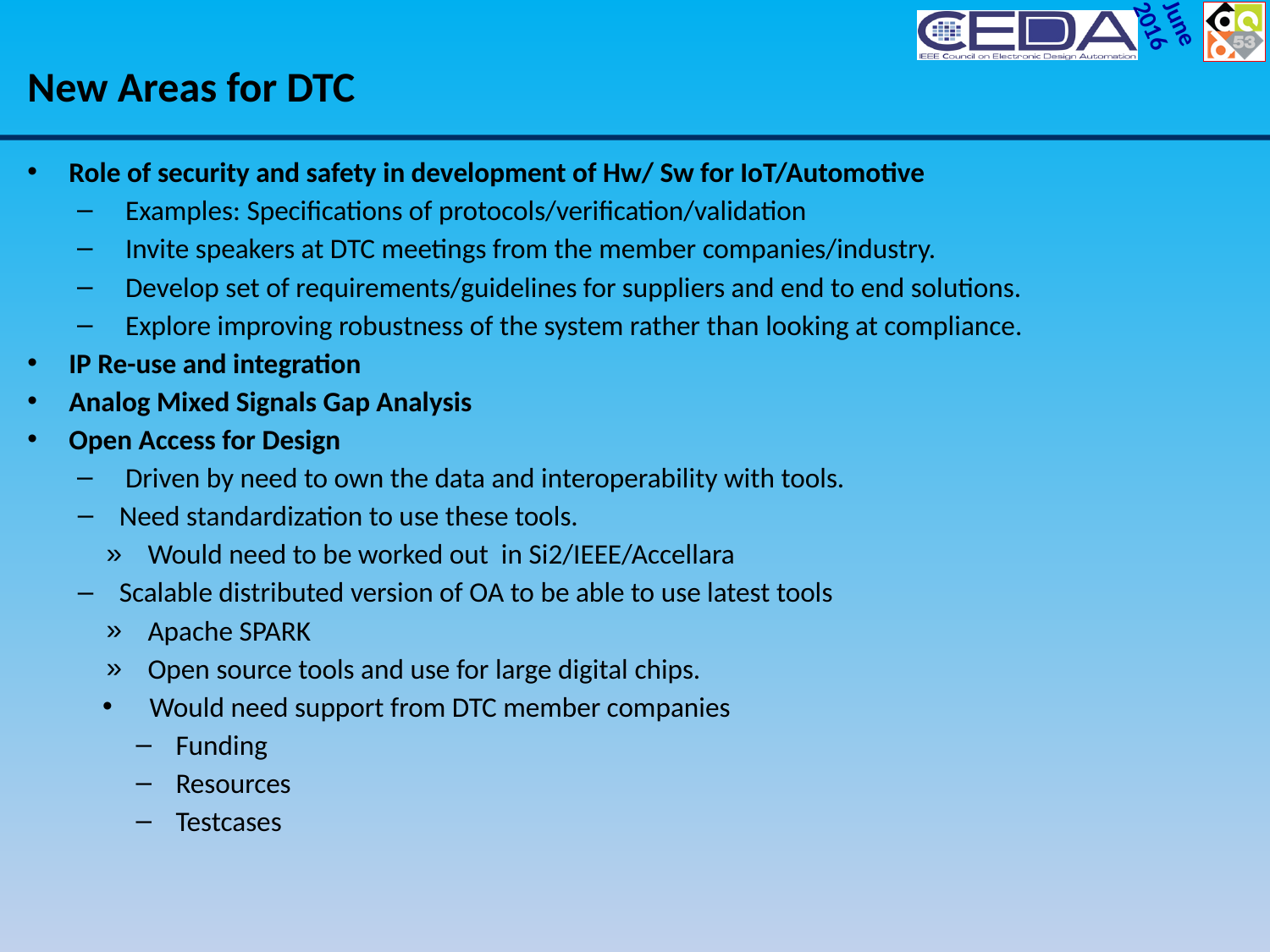

# New Areas for DTC
Role of security and safety in development of Hw/ Sw for IoT/Automotive
Examples: Specifications of protocols/verification/validation
Invite speakers at DTC meetings from the member companies/industry.
Develop set of requirements/guidelines for suppliers and end to end solutions.
Explore improving robustness of the system rather than looking at compliance.
IP Re-use and integration
Analog Mixed Signals Gap Analysis
Open Access for Design
Driven by need to own the data and interoperability with tools.
Need standardization to use these tools.
Would need to be worked out  in Si2/IEEE/Accellara
Scalable distributed version of OA to be able to use latest tools
Apache SPARK
Open source tools and use for large digital chips.
Would need support from DTC member companies
Funding
Resources
Testcases